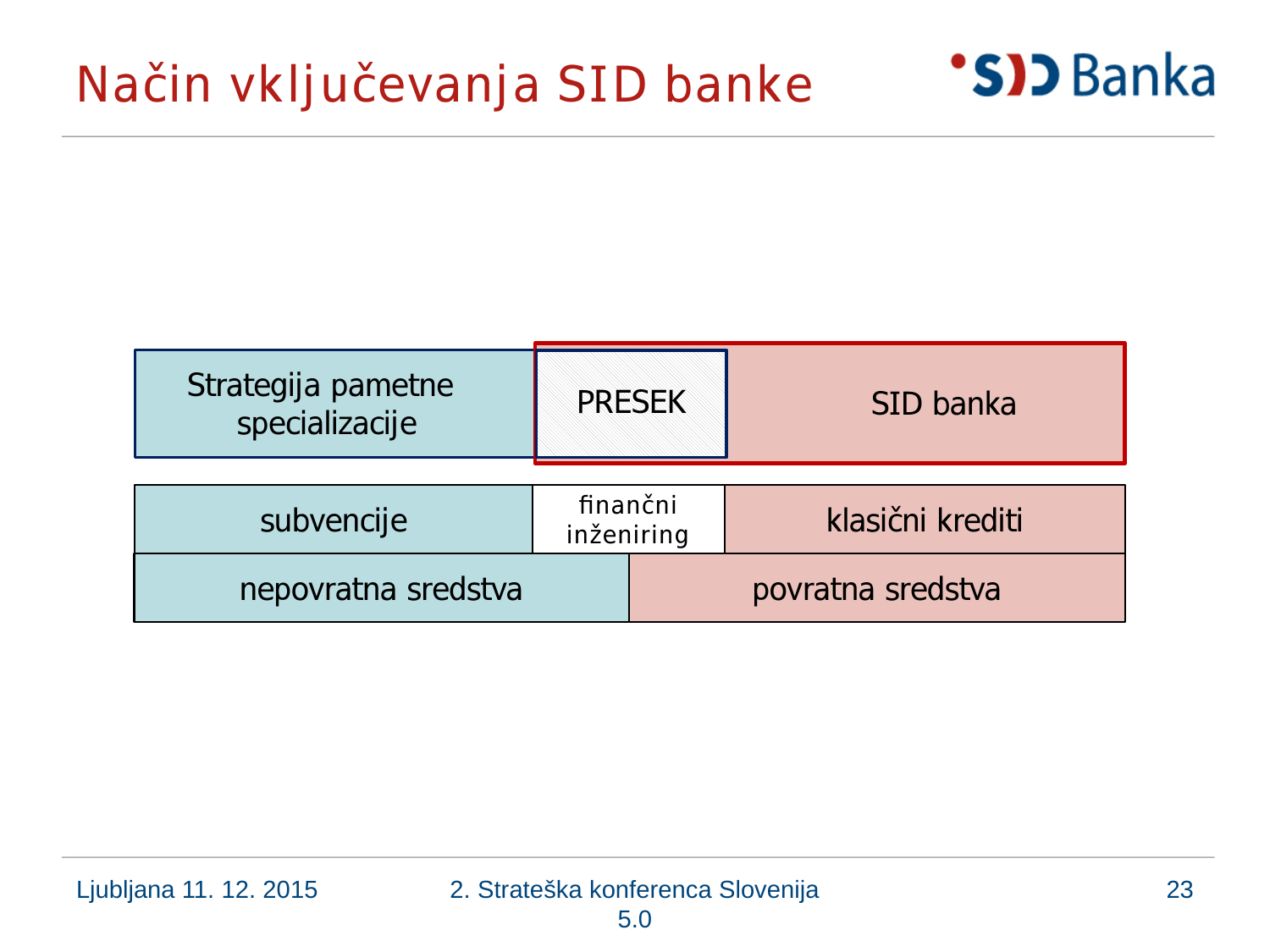

# Način vključevanja SID banke

                       SID banka

    Strategija pametne
         specializacije

PRESEK
subvencije
finančni inženiring
klasični krediti
nepovratna sredstva
povratna sredstva
Ljubljana 11. 12. 2015
2. Strateška konferenca Slovenija 5.0
23